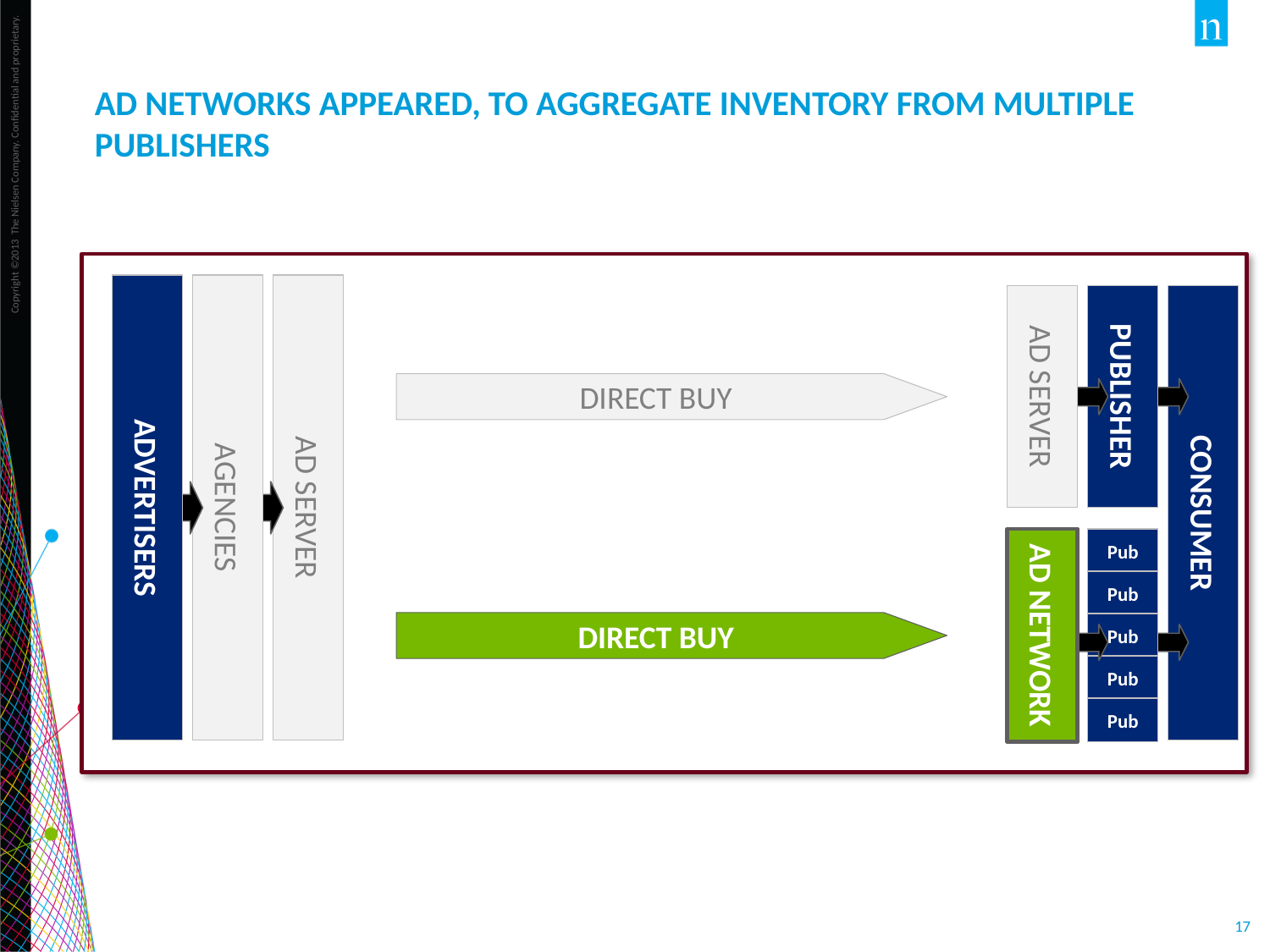

# Ad Networks appeared, to aggregate inventory from multiple publishers

ADVERTISERS
AGENCIES
AD SERVER
AD SERVER
PUBLISHER
CONSUMER

DIRECT BUY

AD NETWORK
Pub
Pub
DIRECT BUY
Pub

Pub
Pub